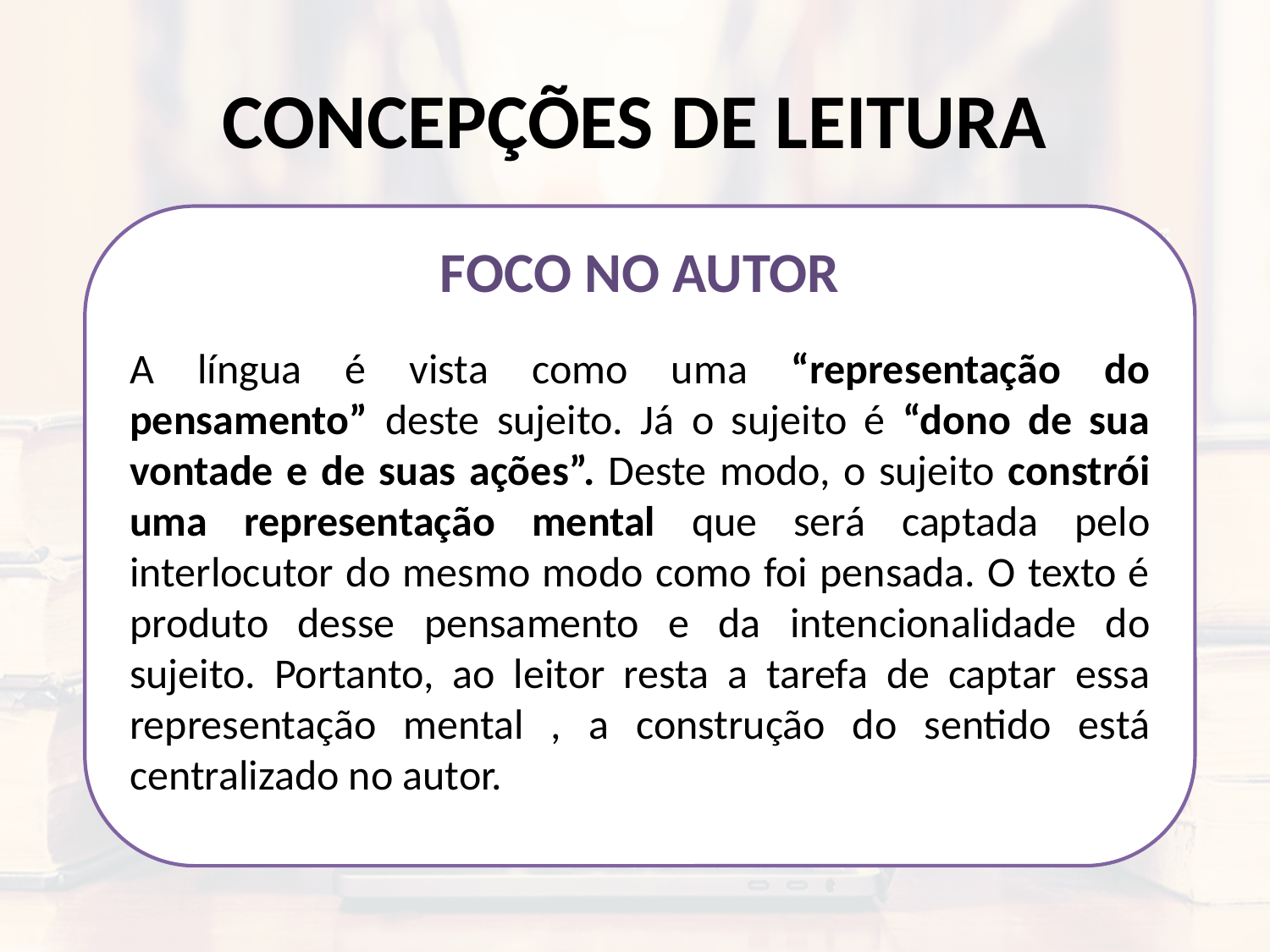

# CONCEPÇÕES DE LEITURA
FOCO NO AUTOR

A língua é vista como uma “representação do pensamento” deste sujeito. Já o sujeito é “dono de sua vontade e de suas ações”. Deste modo, o sujeito constrói uma representação mental que será captada pelo interlocutor do mesmo modo como foi pensada. O texto é produto desse pensamento e da intencionalidade do sujeito. Portanto, ao leitor resta a tarefa de captar essa representação mental , a construção do sentido está centralizado no autor.